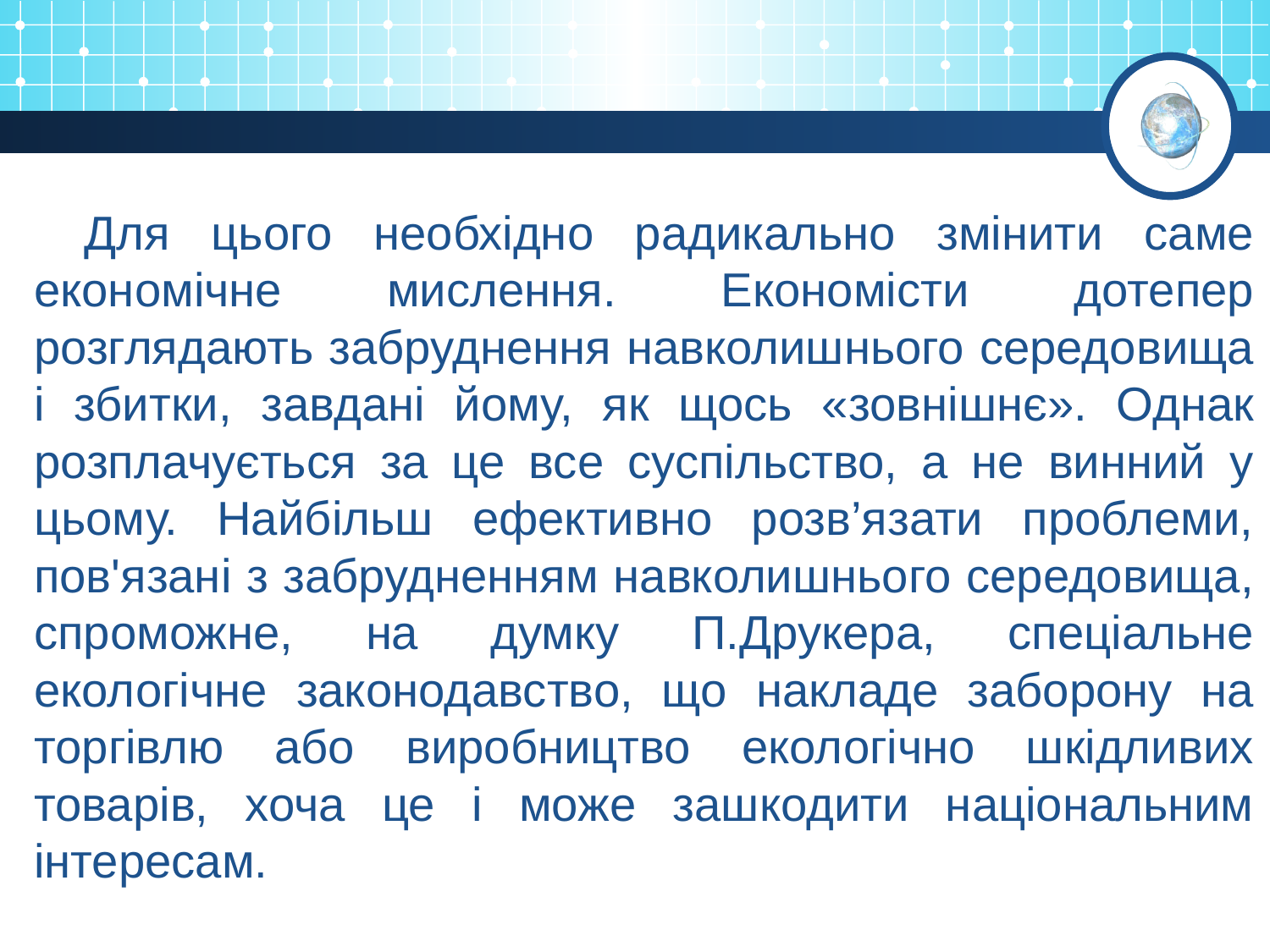

Для цього необхідно радикально змінити саме економічне мислення. Економісти дотепер розглядають забруднення навколишнього середовища і збитки, завдані йому, як щось «зовнішнє». Однак розплачується за це все суспільство, а не винний у цьому. Найбільш ефективно розв’язати проблеми, пов'язані з забрудненням навколишнього середовища, спроможне, на думку П.Друкера, спеціальне екологічне законодавство, що накладе заборону на торгівлю або виробництво екологічно шкідливих товарів, хоча це і може зашкодити національним інтересам.